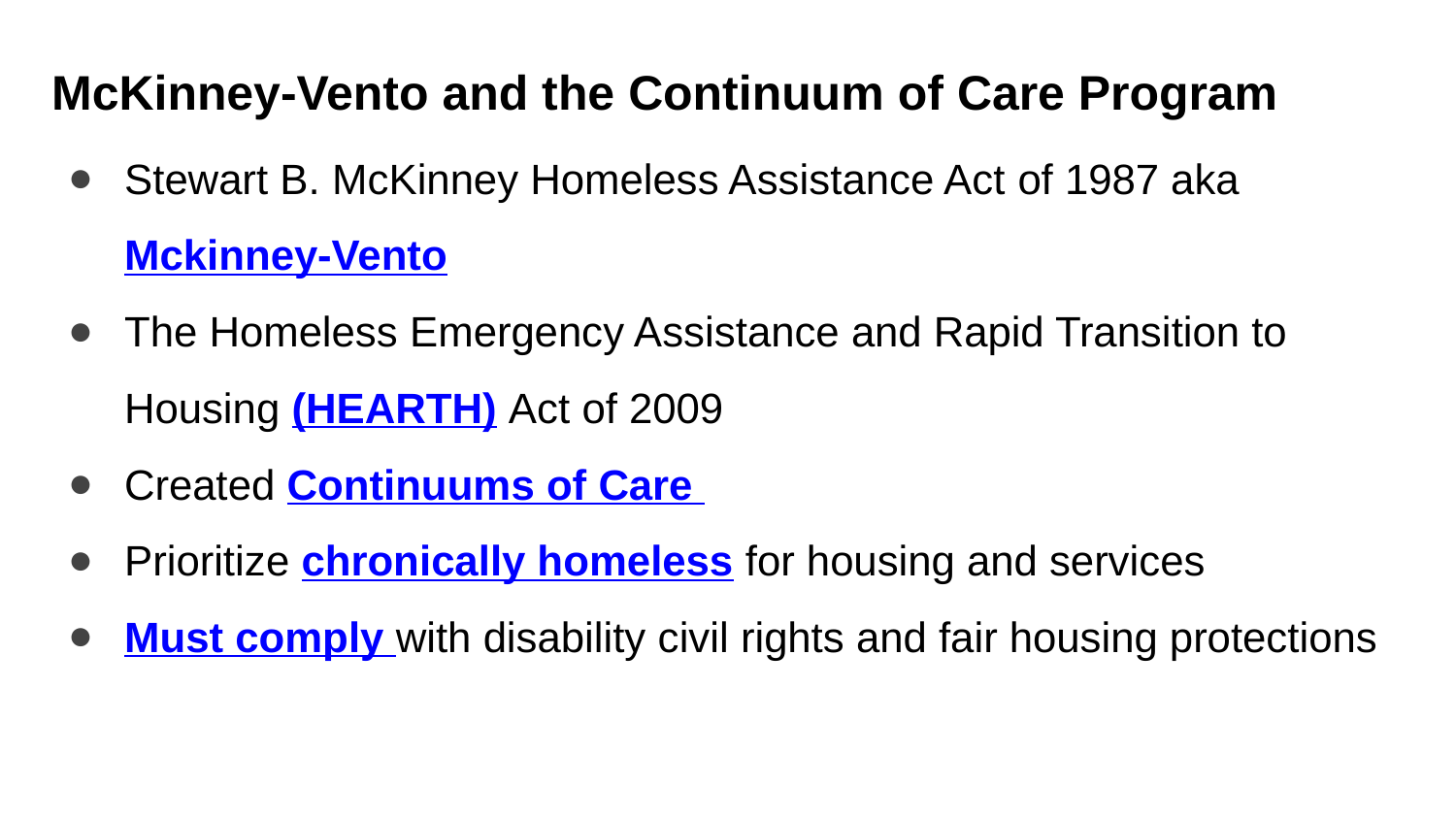

# McKinney-Vento and the Continuum of Care Program
Stewart B. McKinney Homeless Assistance Act of 1987 aka Mckinney-Vento
The Homeless Emergency Assistance and Rapid Transition to Housing (HEARTH) Act of 2009
Created Continuums of Care
Prioritize chronically homeless for housing and services
Must comply with disability civil rights and fair housing protections